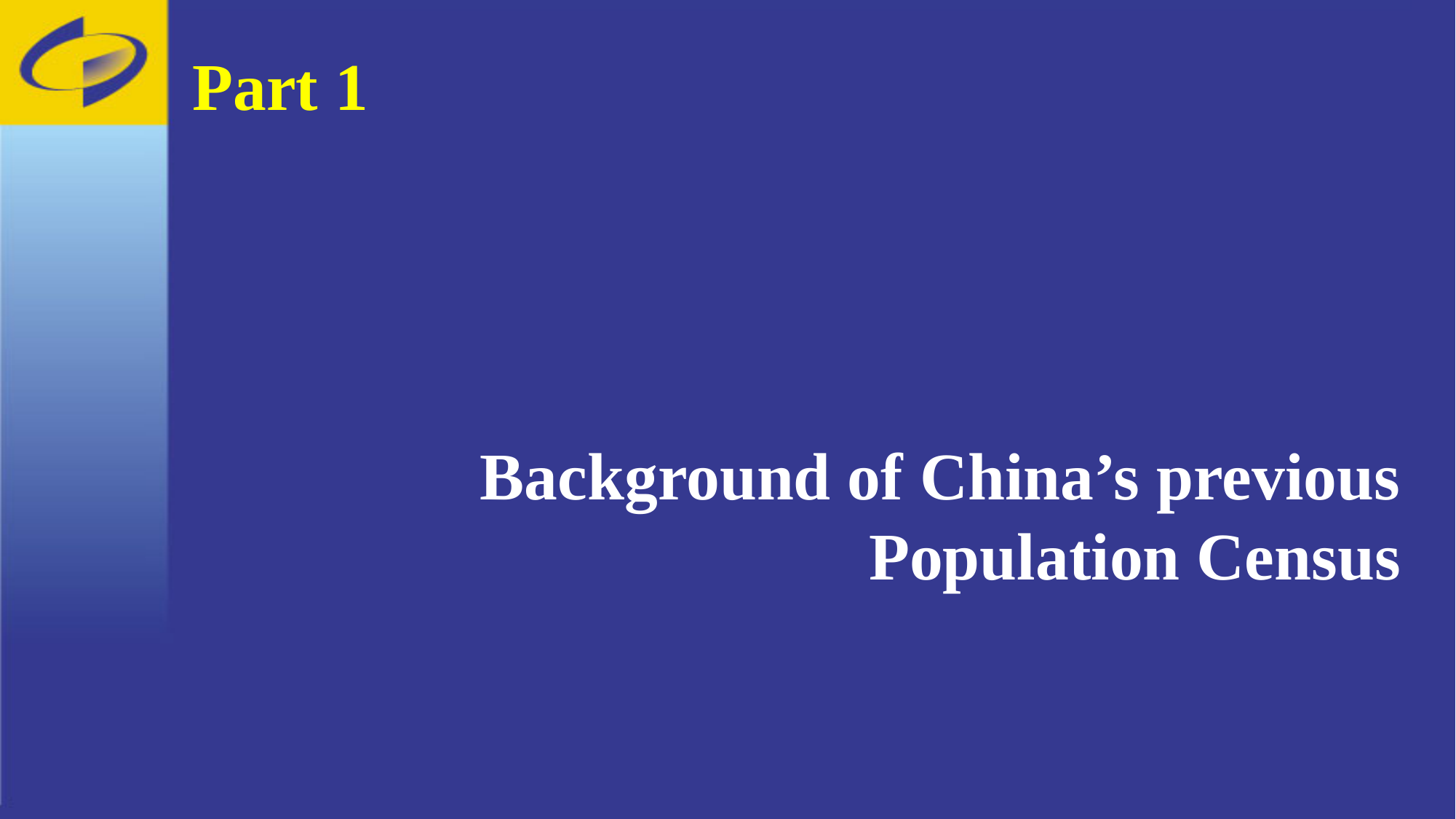

# Part 1

Background of China’s previous Population Census